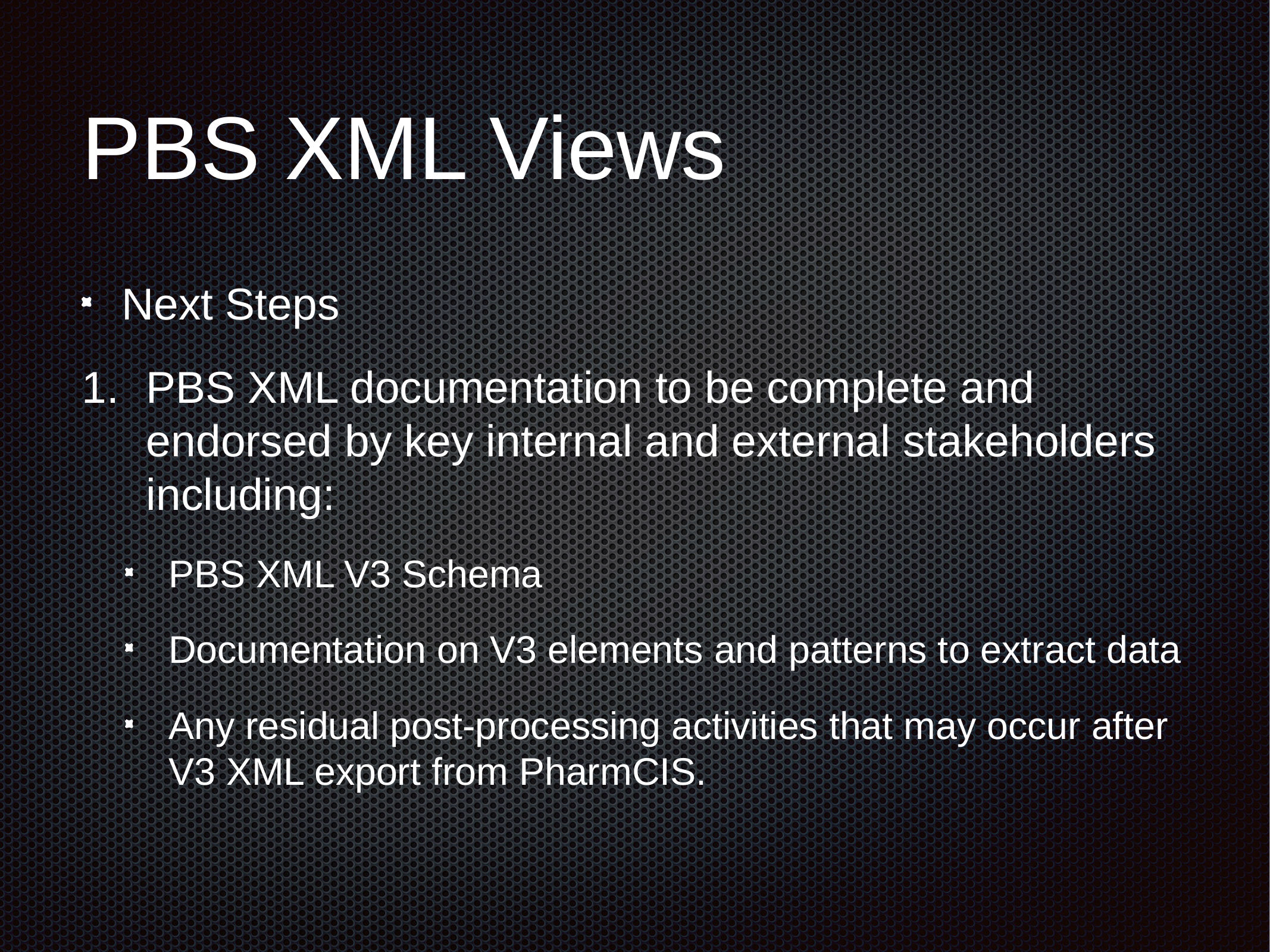

# PBS XML Views
Next Steps
PBS XML documentation to be complete and endorsed by key internal and external stakeholders including:
PBS XML V3 Schema
Documentation on V3 elements and patterns to extract data
Any residual post-processing activities that may occur after V3 XML export from PharmCIS.